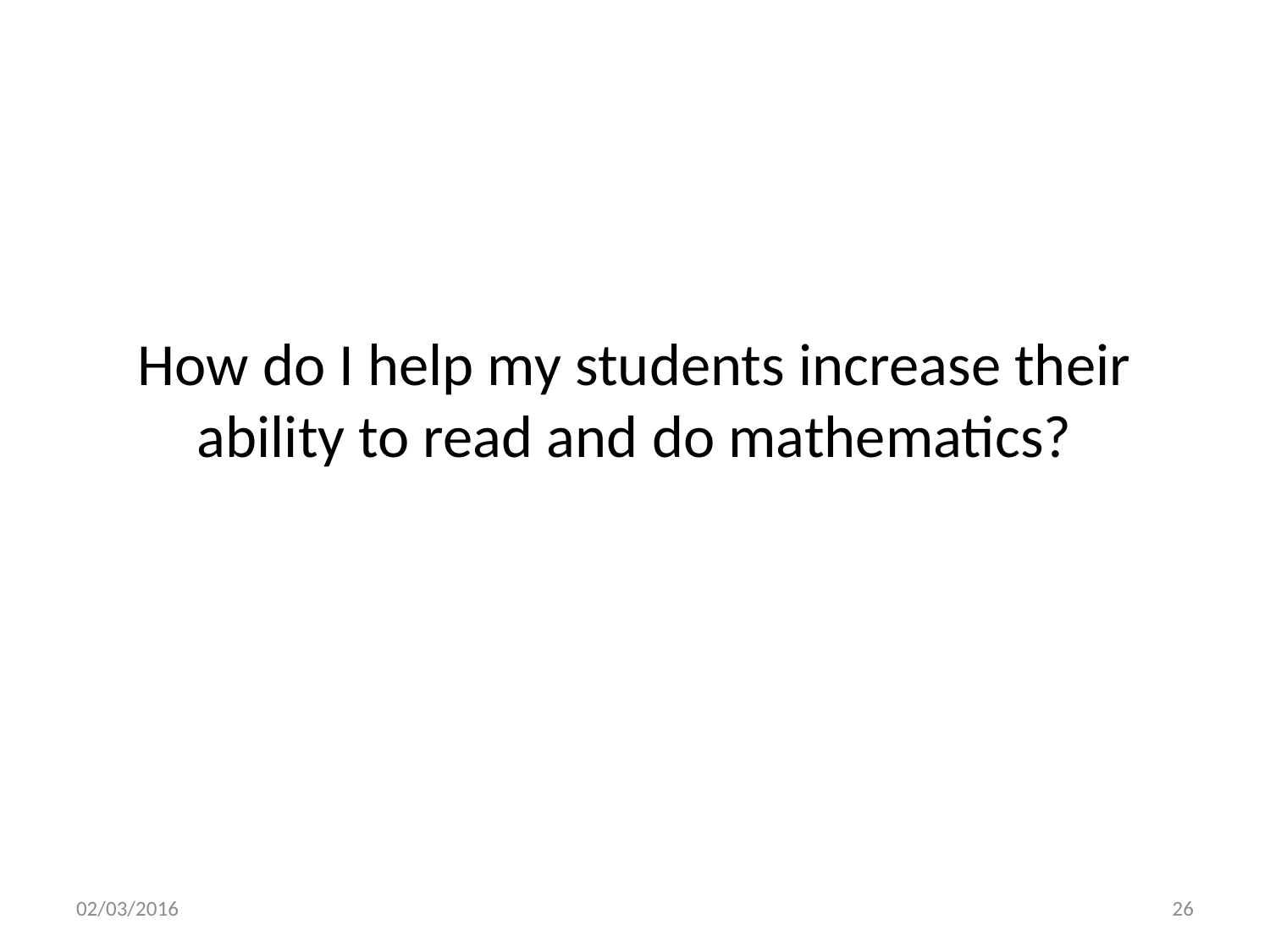

# How do I help my students increase their ability to read and do mathematics?
02/03/2016
26